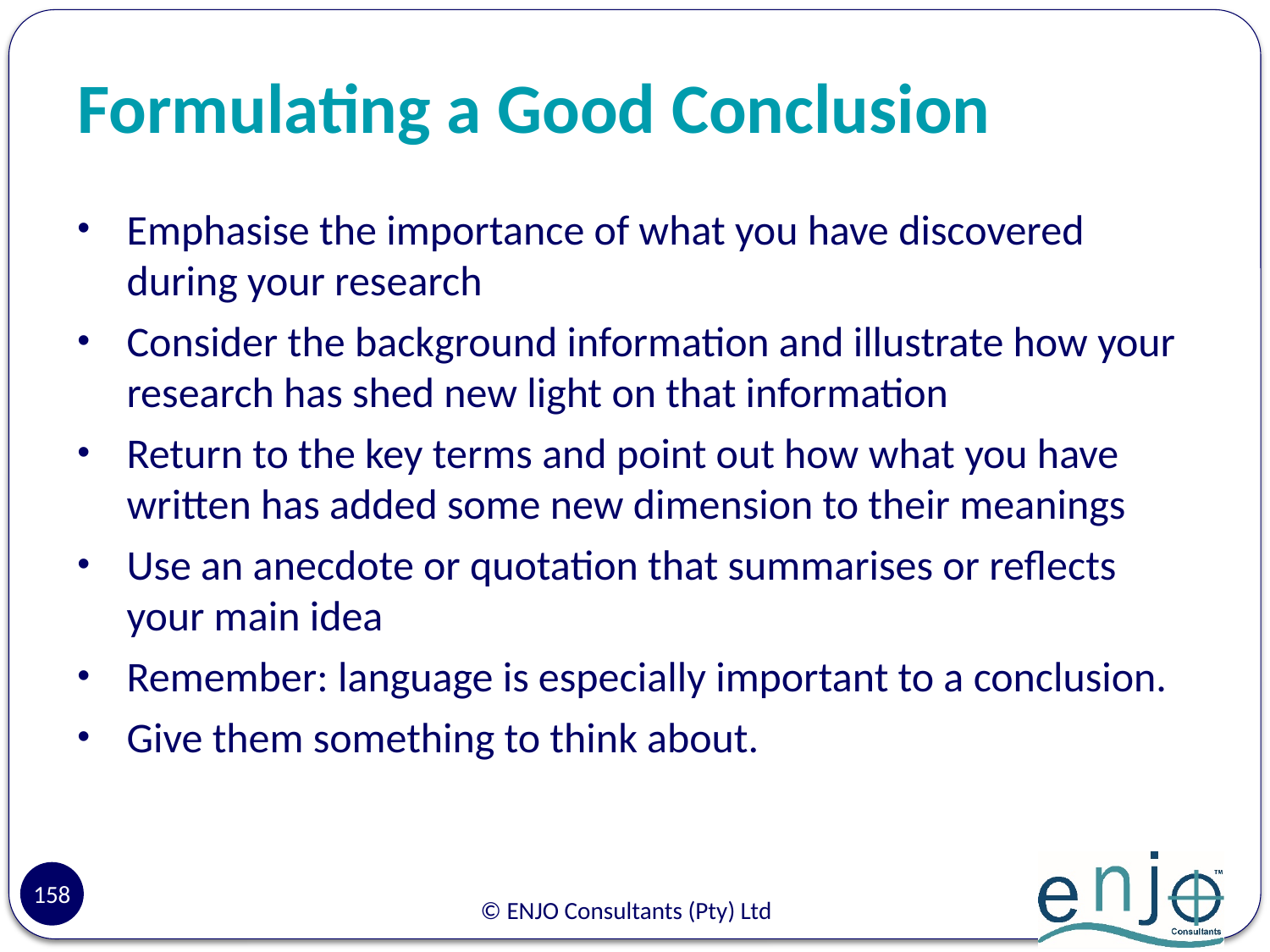

# Formulating a Good Conclusion
Emphasise the importance of what you have discovered during your research
Consider the background information and illustrate how your research has shed new light on that information
Return to the key terms and point out how what you have written has added some new dimension to their meanings
Use an anecdote or quotation that summarises or reflects your main idea
Remember: language is especially important to a conclusion.
Give them something to think about.

158
© ENJO Consultants (Pty) Ltd